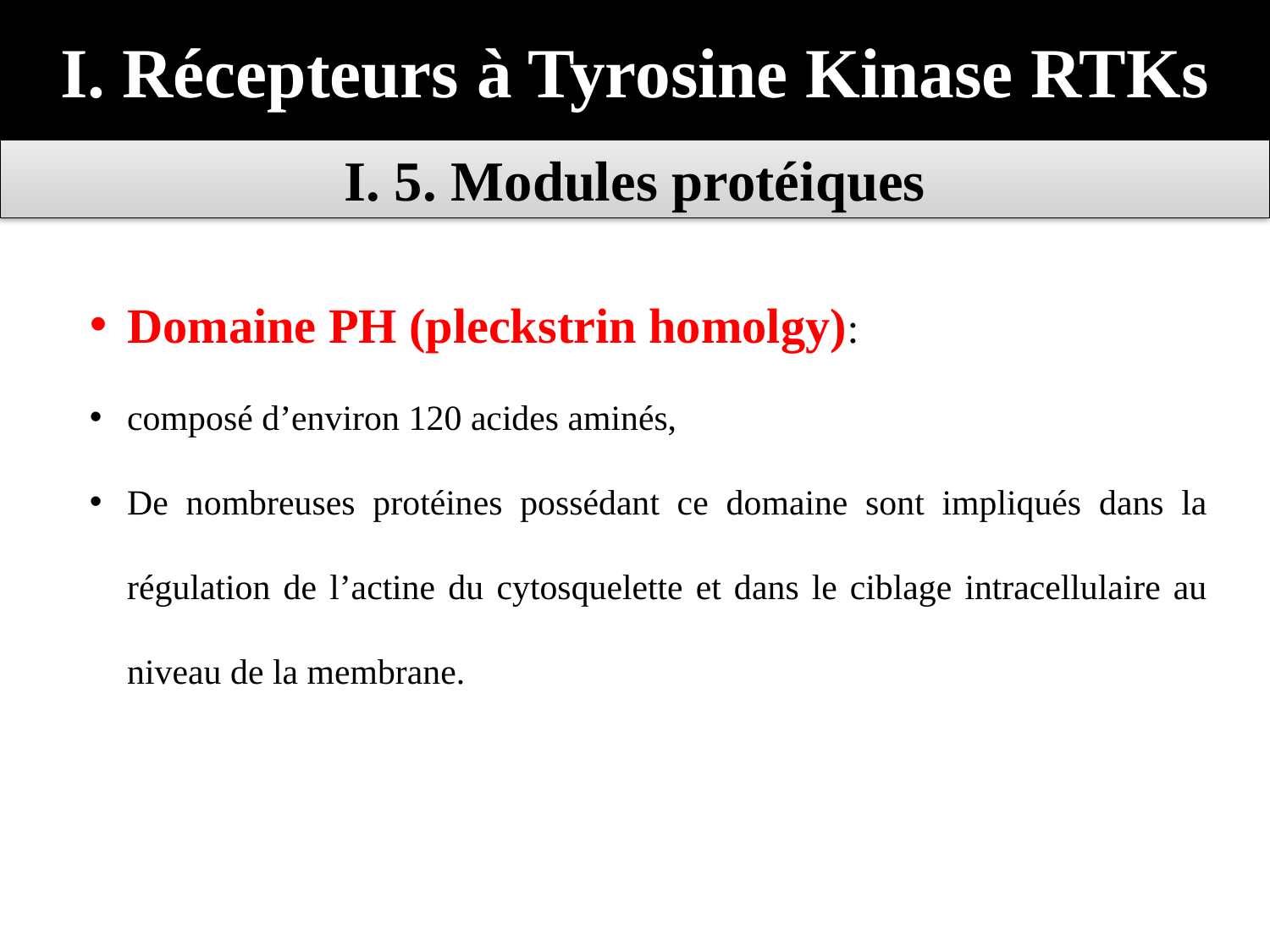

I. Récepteurs à Tyrosine Kinase RTKs
I. 5. Modules protéiques
Domaine PH (pleckstrin homolgy):
composé d’environ 120 acides aminés,
De nombreuses protéines possédant ce domaine sont impliqués dans la régulation de l’actine du cytosquelette et dans le ciblage intracellulaire au niveau de la membrane.